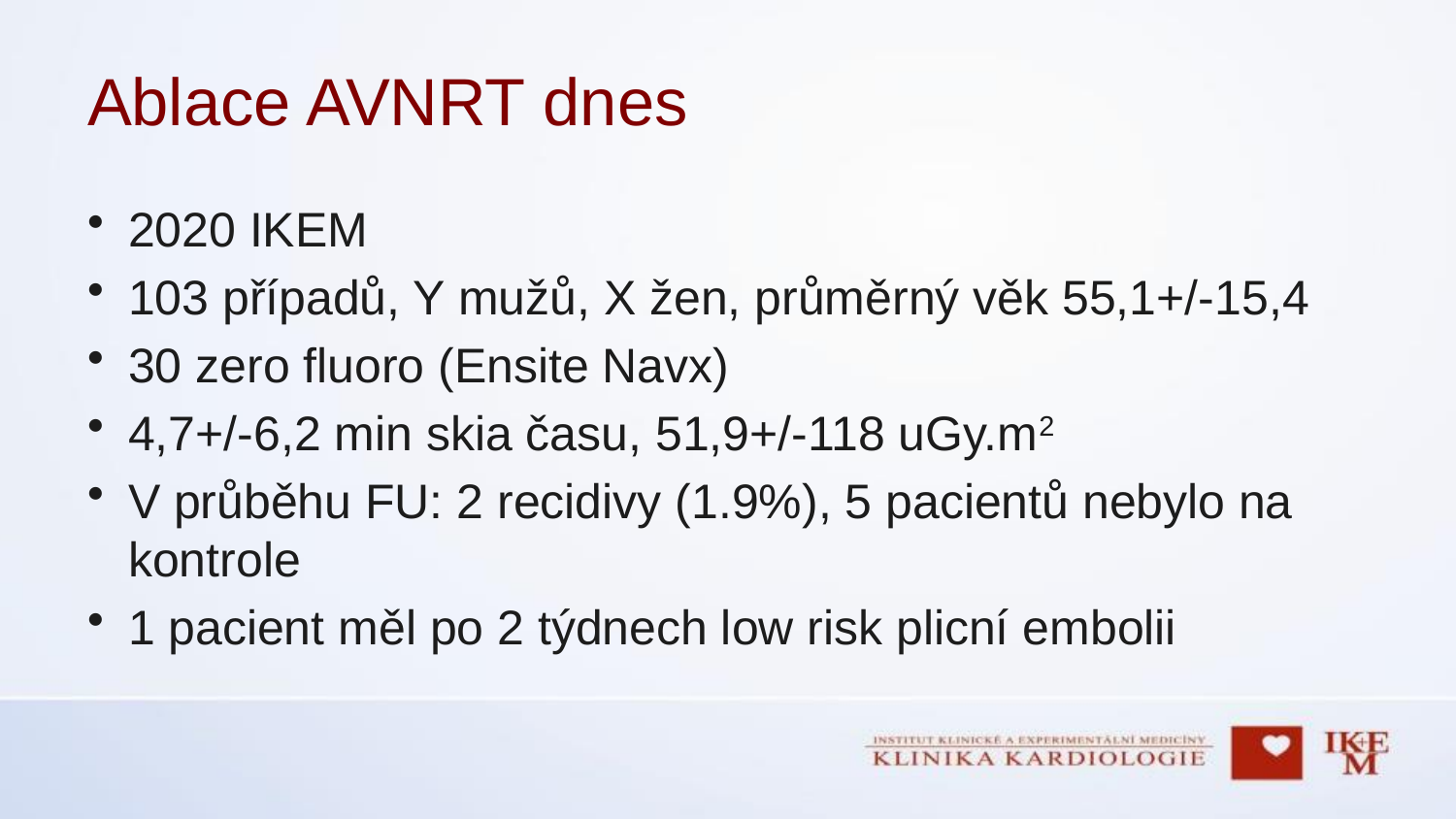

# Ablace AVNRT dnes
2020 IKEM
103 případů, Y mužů, X žen, průměrný věk 55,1+/-15,4
30 zero fluoro (Ensite Navx)
4,7+/-6,2 min skia času, 51,9+/-118 uGy.m2
V průběhu FU: 2 recidivy (1.9%), 5 pacientů nebylo na kontrole
1 pacient měl po 2 týdnech low risk plicní embolii